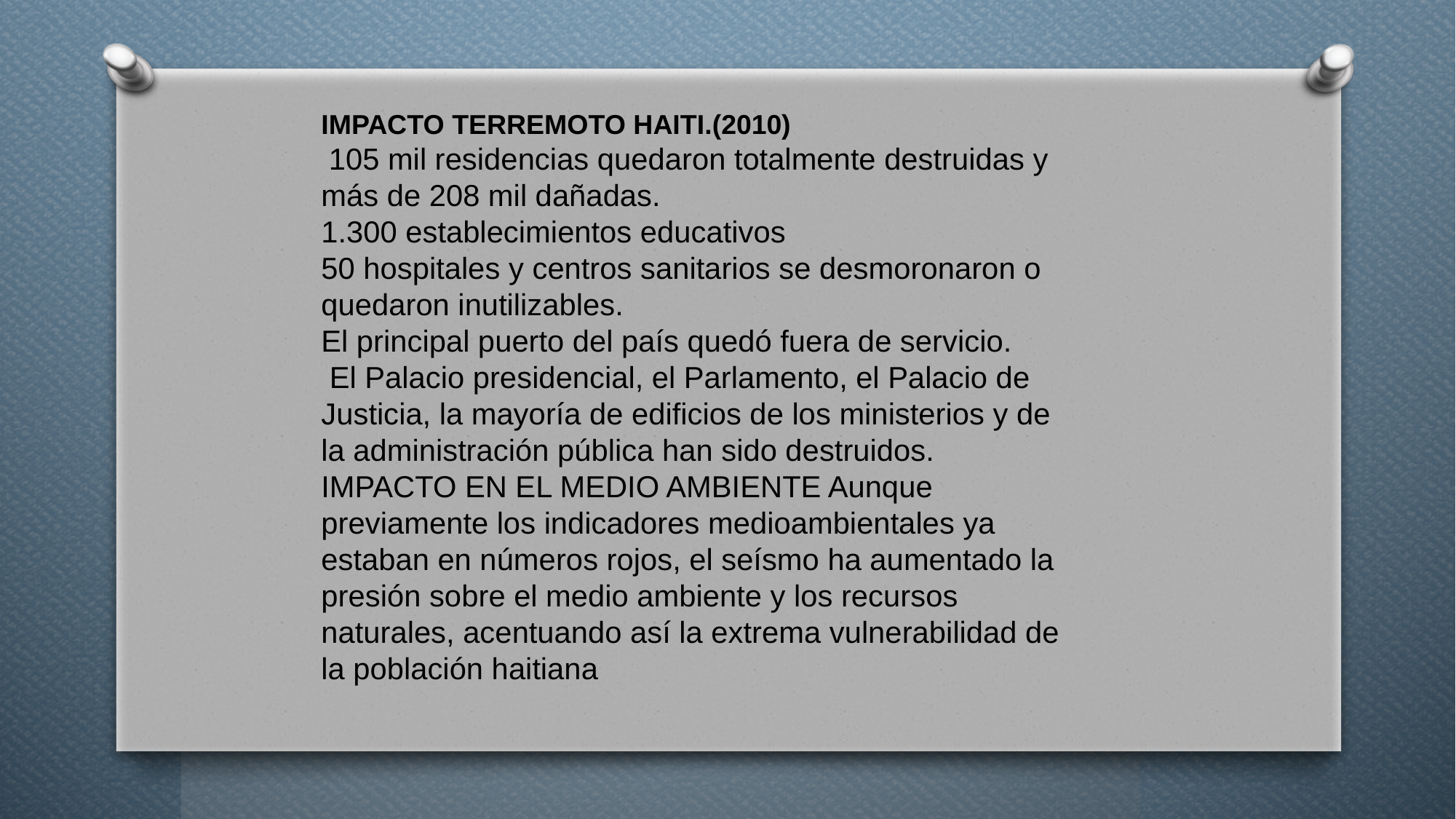

IMPACTO TERREMOTO HAITI.(2010)
 105 mil residencias quedaron totalmente destruidas y más de 208 mil dañadas.
1.300 establecimientos educativos
50 hospitales y centros sanitarios se desmoronaron o quedaron inutilizables.
El principal puerto del país quedó fuera de servicio.
 El Palacio presidencial, el Parlamento, el Palacio de Justicia, la mayoría de edificios de los ministerios y de la administración pública han sido destruidos.
IMPACTO EN EL MEDIO AMBIENTE Aunque previamente los indicadores medioambientales ya estaban en números rojos, el seísmo ha aumentado la presión sobre el medio ambiente y los recursos naturales, acentuando así la extrema vulnerabilidad de la población haitiana